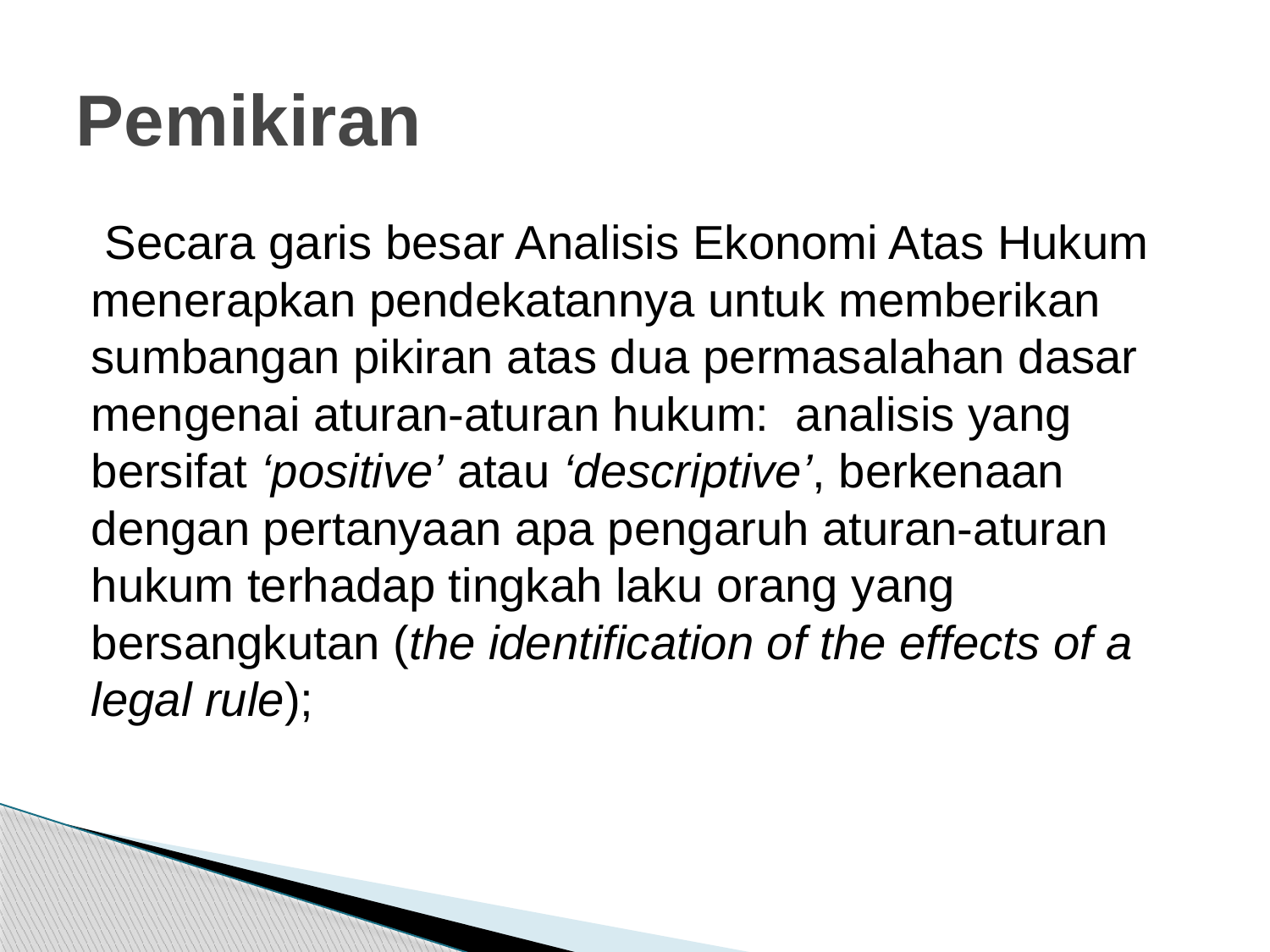

# Pemikiran
 Secara garis besar Analisis Ekonomi Atas Hukum menerapkan pendekatannya untuk memberikan sumbangan pikiran atas dua permasalahan dasar mengenai aturan-aturan hukum:  analisis yang bersifat ‘positive’ atau ‘descriptive’, berkenaan dengan pertanyaan apa pengaruh aturan-aturan hukum terhadap tingkah laku orang yang bersangkutan (the identification of the effects of a legal rule);